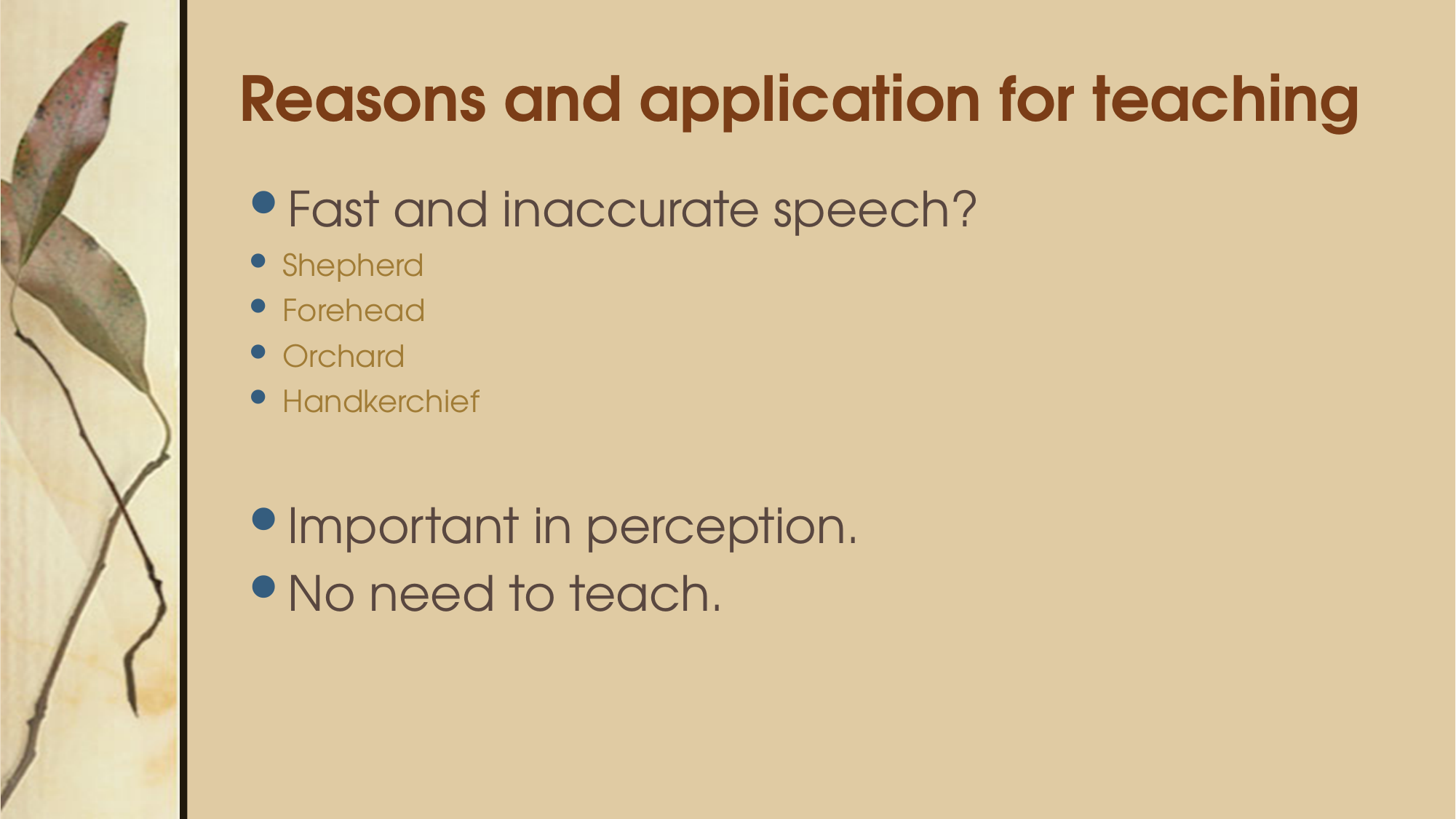

# Reasons and application for teaching
Fast and inaccurate speech?
Shepherd
Forehead
Orchard
Handkerchief

Important in perception.
No need to teach.